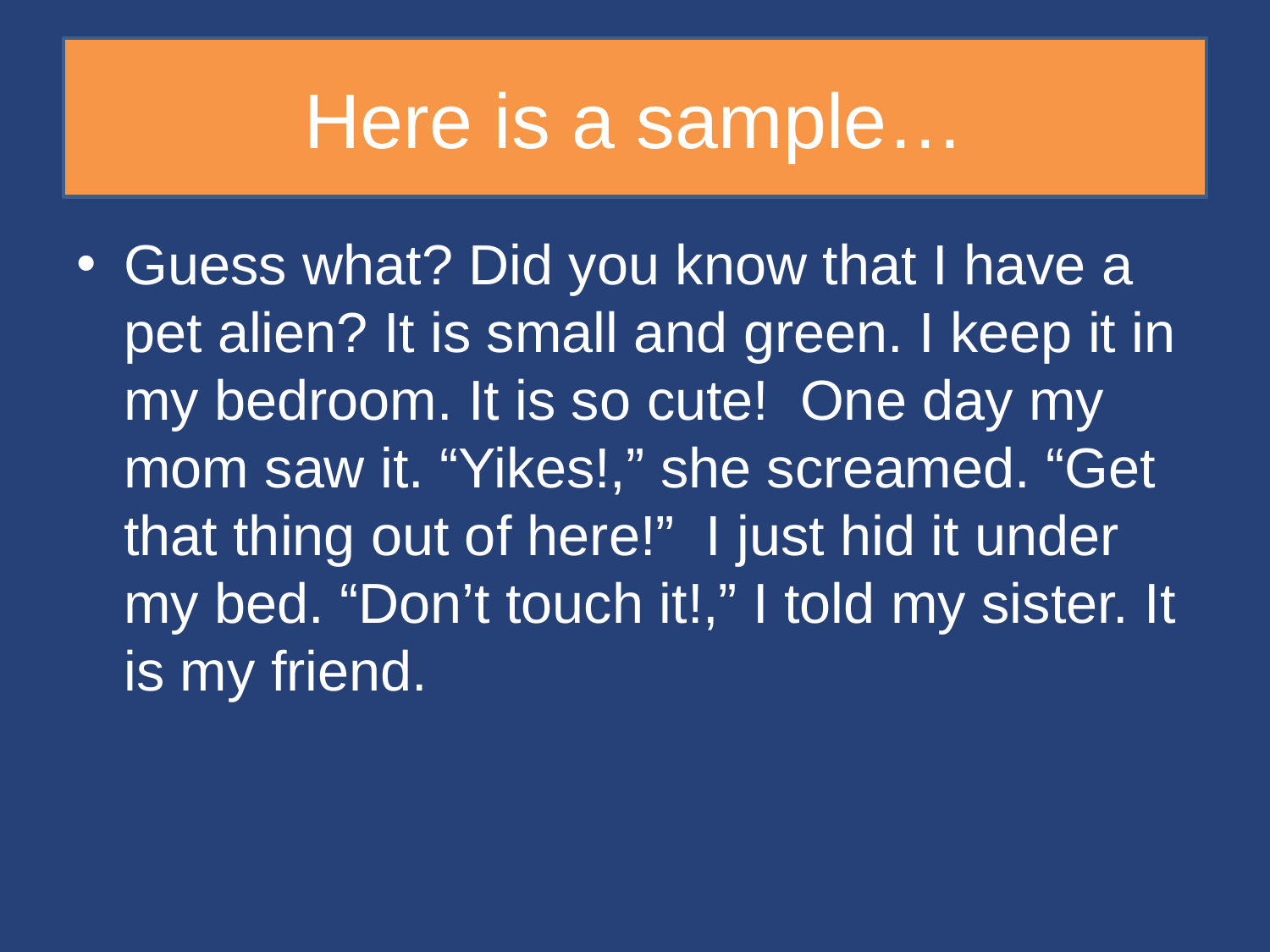

# Here is a sample…
Guess what? Did you know that I have a pet alien? It is small and green. I keep it in my bedroom. It is so cute!  One day my mom saw it. “Yikes!,” she screamed. “Get that thing out of here!”  I just hid it under my bed. “Don’t touch it!,” I told my sister. It is my friend.